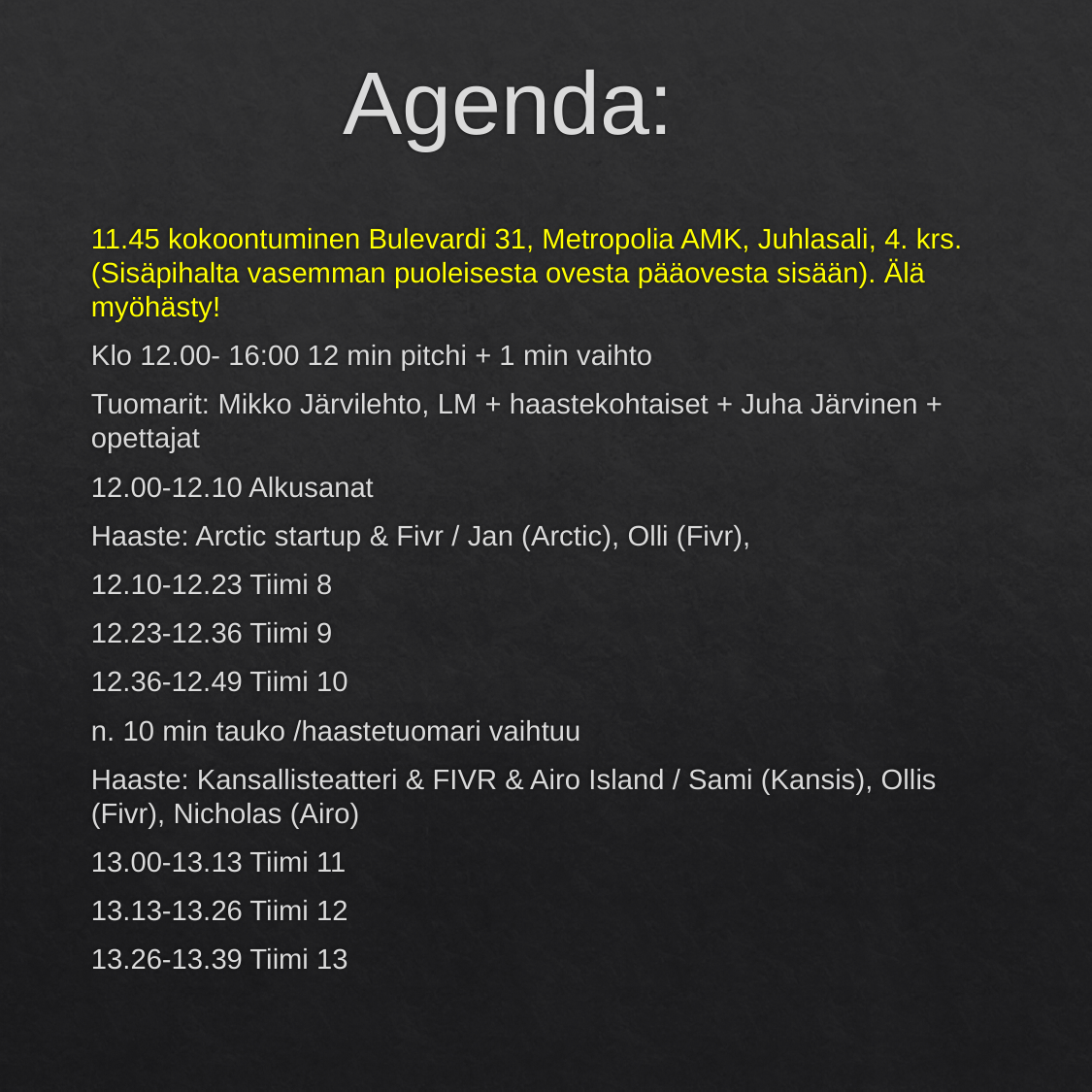

# Agenda:
11.45 kokoontuminen Bulevardi 31, Metropolia AMK, Juhlasali, 4. krs. (Sisäpihalta vasemman puoleisesta ovesta pääovesta sisään). Älä myöhästy!
Klo 12.00- 16:00 12 min pitchi + 1 min vaihto
Tuomarit: Mikko Järvilehto, LM + haastekohtaiset + Juha Järvinen + opettajat
12.00-12.10 Alkusanat
Haaste: Arctic startup & Fivr / Jan (Arctic), Olli (Fivr),
12.10-12.23 Tiimi 8
12.23-12.36 Tiimi 9
12.36-12.49 Tiimi 10
n. 10 min tauko /haastetuomari vaihtuu
Haaste: Kansallisteatteri & FIVR & Airo Island / Sami (Kansis), Ollis (Fivr), Nicholas (Airo)
13.00-13.13 Tiimi 11
13.13-13.26 Tiimi 12
13.26-13.39 Tiimi 13